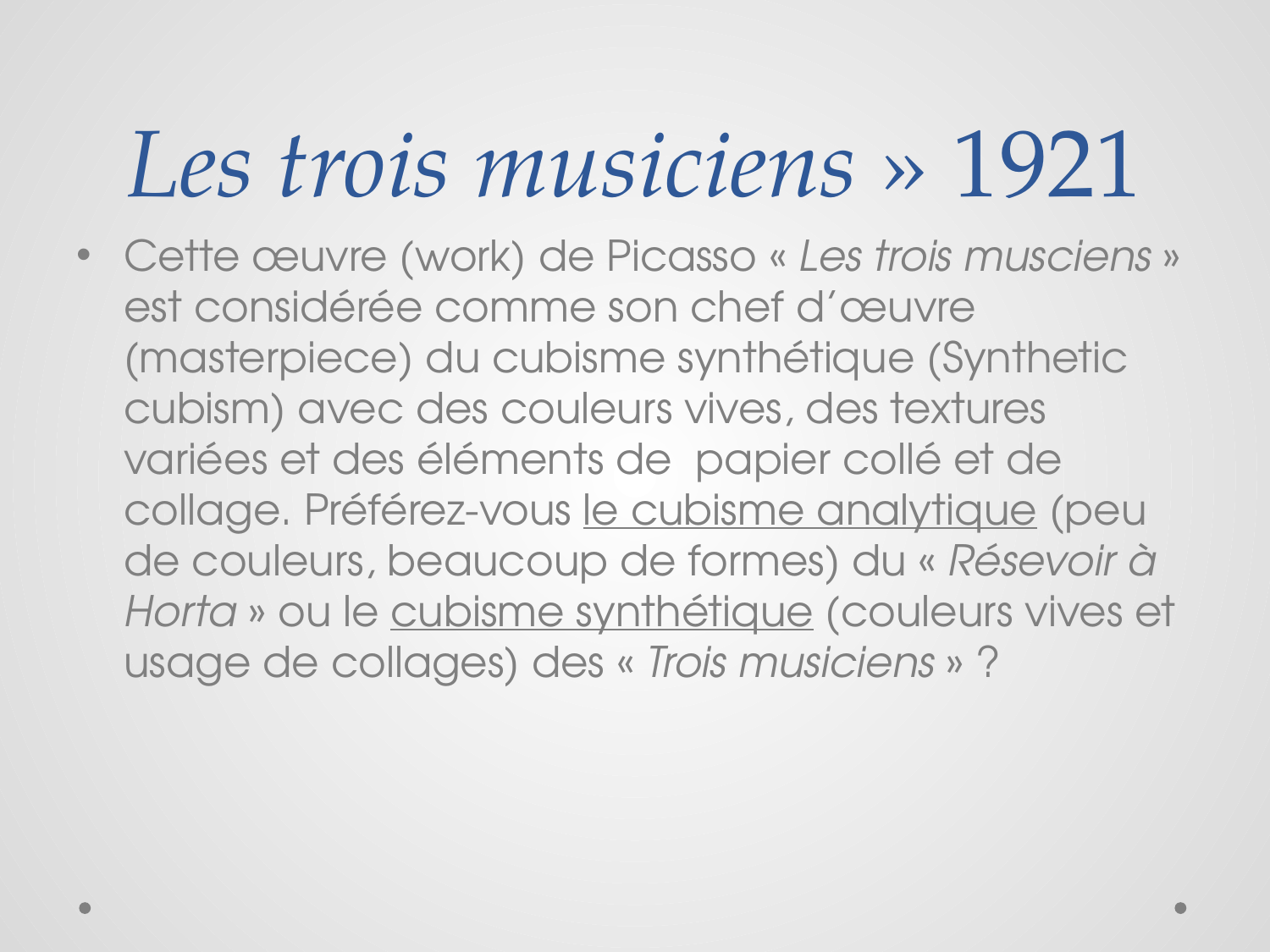

# Les trois musiciens » 1921
Cette œuvre (work) de Picasso « Les trois musciens » est considérée comme son chef d’œuvre (masterpiece) du cubisme synthétique (Synthetic cubism) avec des couleurs vives, des textures variées et des éléments de  papier collé et de collage. Préférez-vous le cubisme analytique (peu de couleurs, beaucoup de formes) du « Résevoir à Horta » ou le cubisme synthétique (couleurs vives et usage de collages) des « Trois musiciens » ?